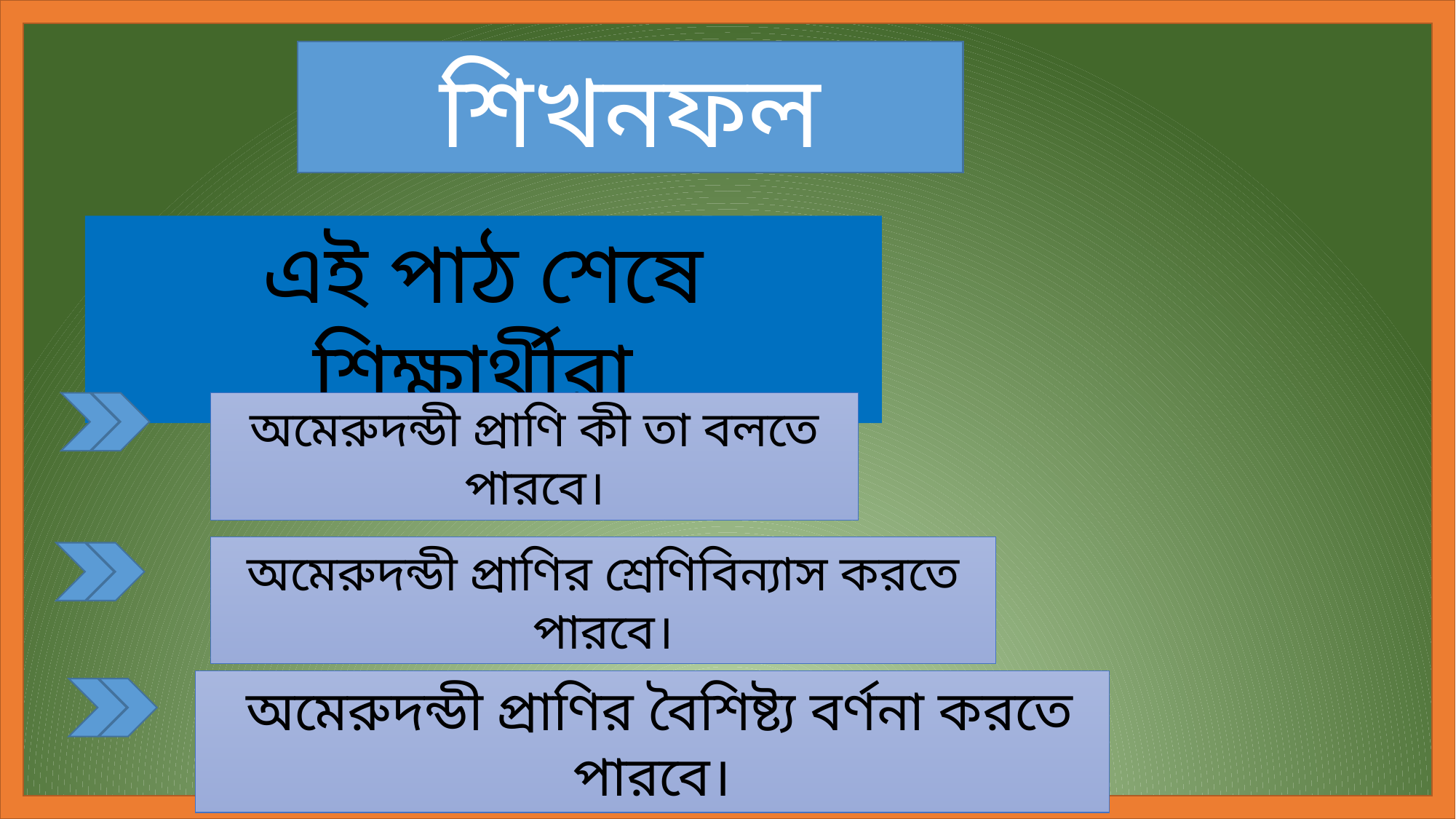

শিখনফল
এই পাঠ শেষে শিক্ষার্থীরা

অমেরুদন্ডী প্রাণি কী তা বলতে পারবে।
অমেরুদন্ডী প্রাণির শ্রেণিবিন্যাস করতে পারবে।

 অমেরুদন্ডী প্রাণির বৈশিষ্ট্য বর্ণনা করতে পারবে।